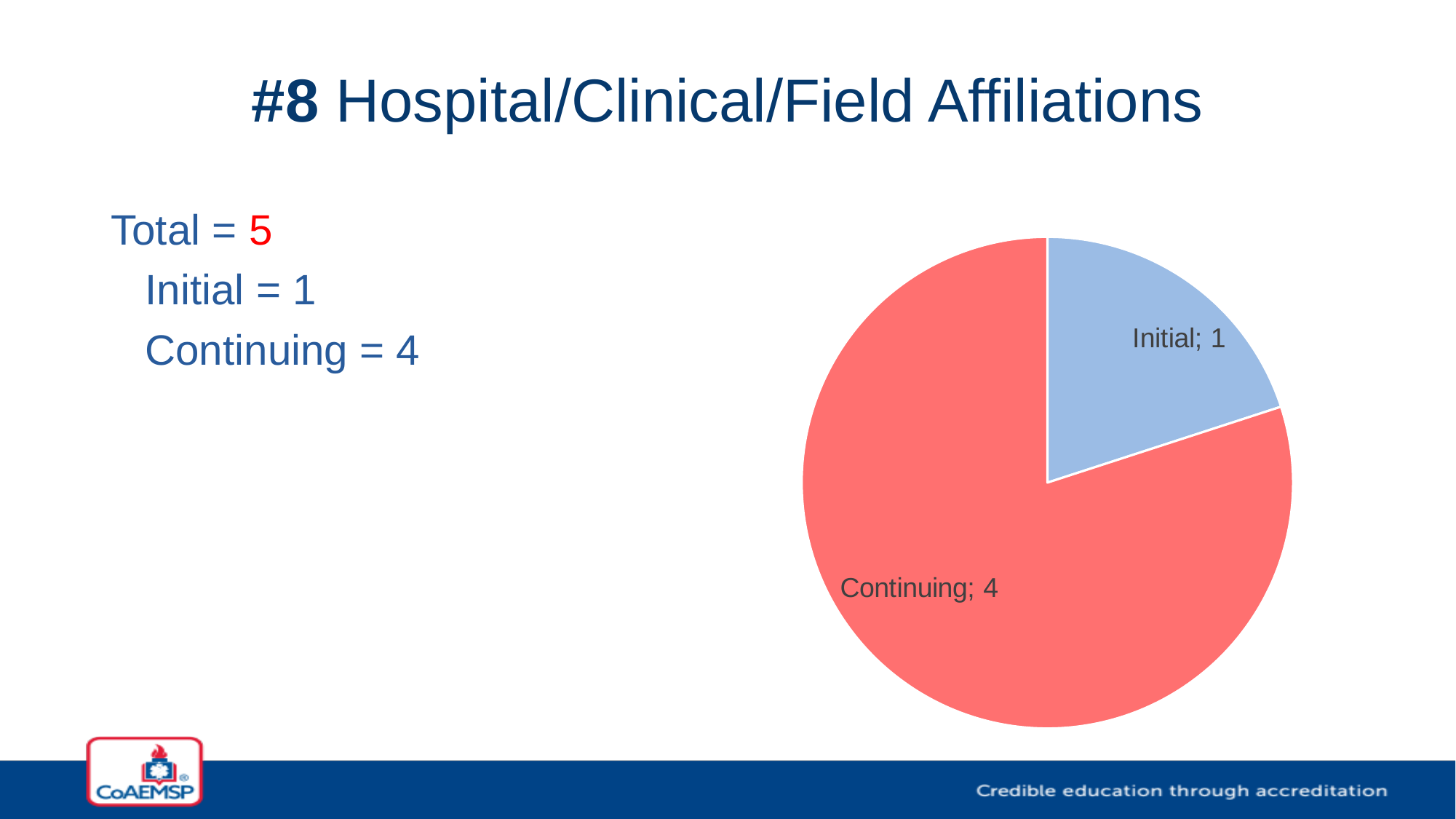

# #8 Hospital/Clinical/Field Affiliations

Total = 5
Initial = 1
Continuing = 4

### Chart

| Category | Column1 |
|---|---|
| Initial | 1.0 |
| Continuing | 4.0 |